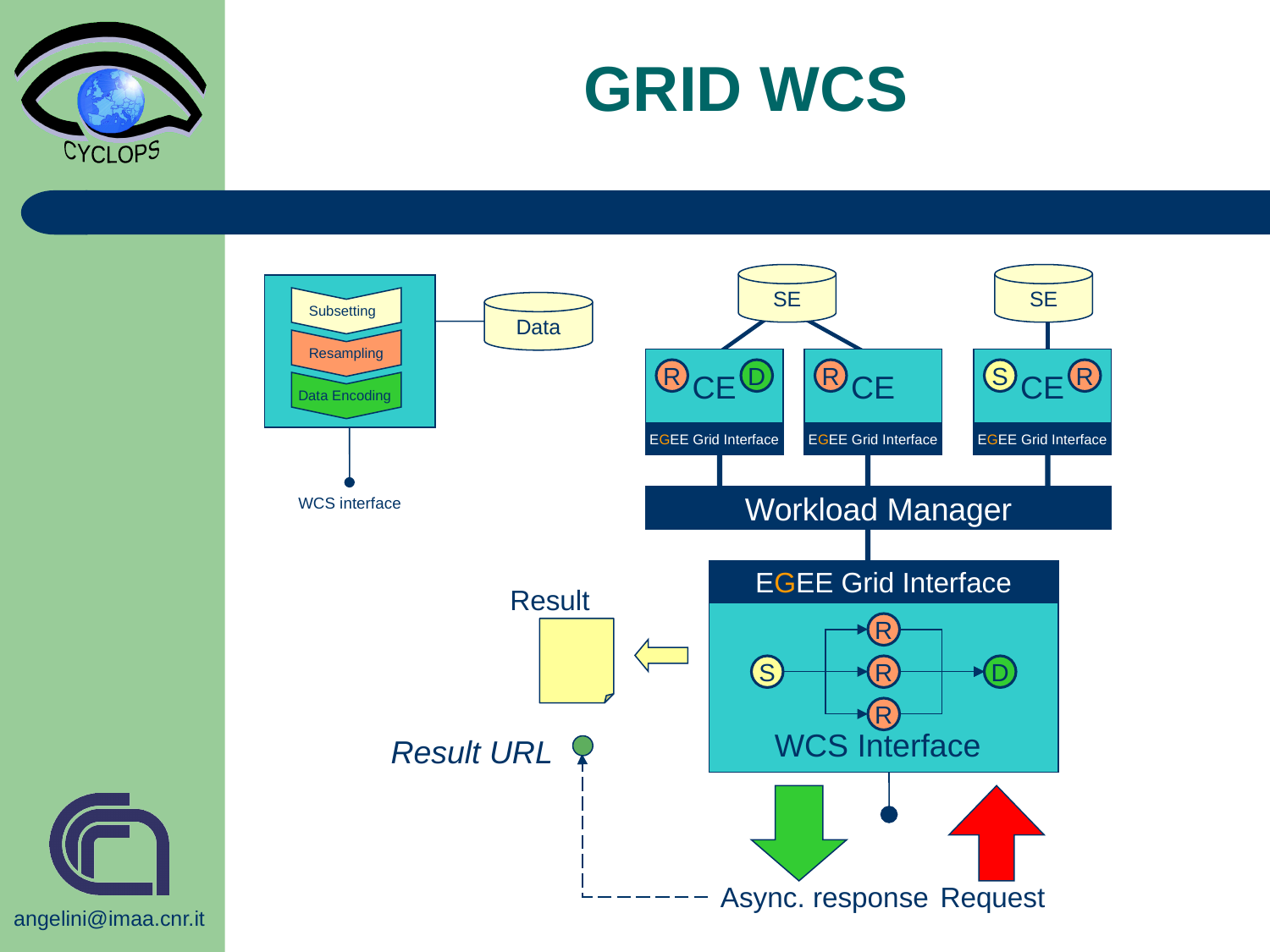

GRID WCS

SE
SE

Data
Subsetting

Resampling
CE
CE
CE
R
R
R
D
S

Data Encoding
EGEE Grid Interface
EGEE Grid Interface
EGEE Grid Interface

WCS interface
Workload Manager

EGEE Grid Interface
Result

R
R
R
D
S
WCS Interface
Result URL

Async. response

Request